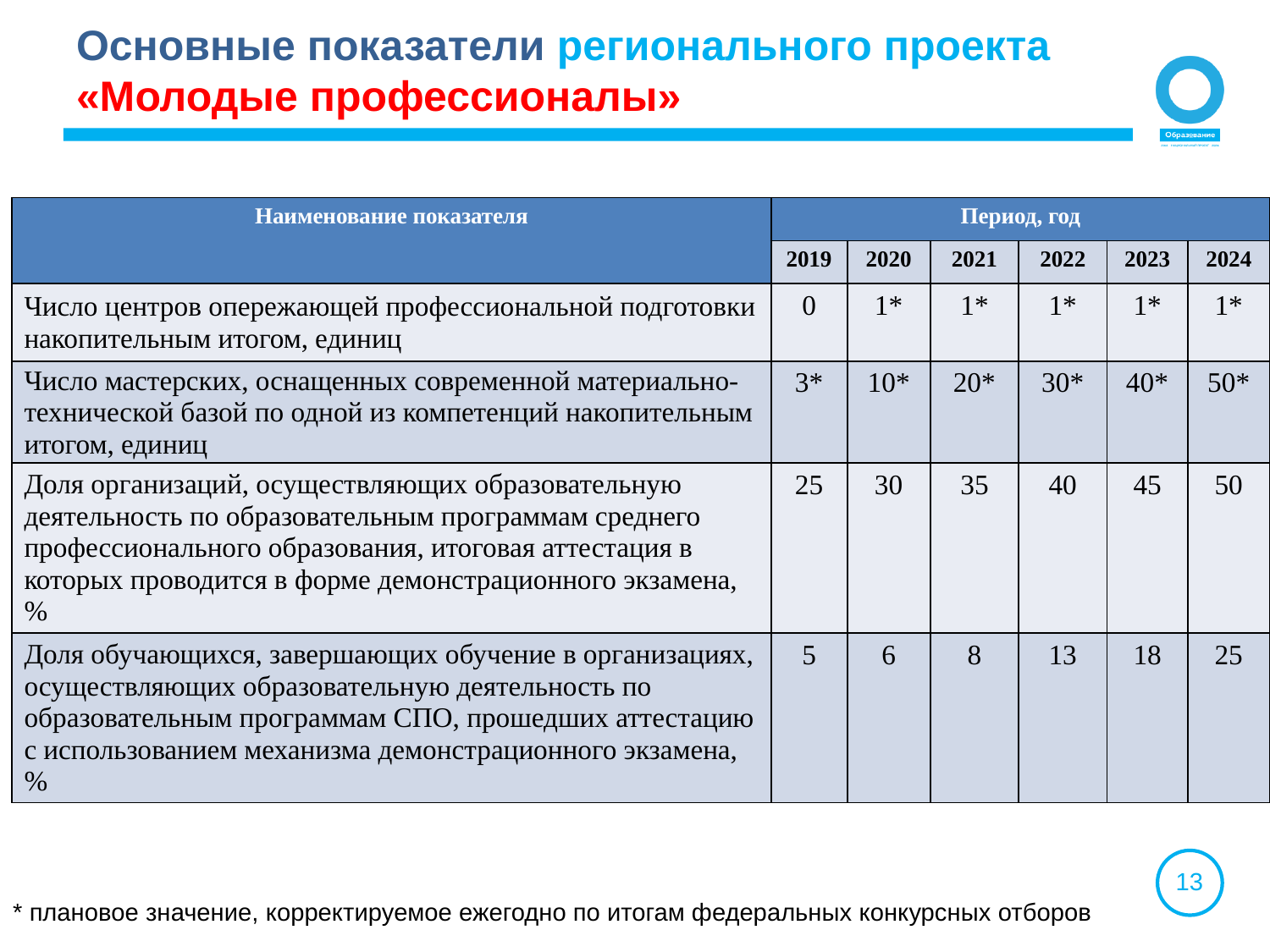

Основные показатели регионального проекта «Молодые профессионалы»

| Наименование показателя | Период, год |  |  |  |  |  |
| --- | --- | --- | --- | --- | --- | --- |
|  | 2019 | 2020 | 2021 | 2022 | 2023 | 2024 |
| Число центров опережающей профессиональной подготовки накопительным итогом, единиц | 0 | 1\* | 1\* | 1\* | 1\* | 1\* |
| Число мастерских, оснащенных современной материально-технической базой по одной из компетенций накопительным итогом, единиц | 3\* | 10\* | 20\* | 30\* | 40\* | 50\* |
| Доля организаций, осуществляющих образовательную деятельность по образовательным программам среднего профессионального образования, итоговая аттестация в которых проводится в форме демонстрационного экзамена, % | 25 | 30 | 35 | 40 | 45 | 50 |
| Доля обучающихся, завершающих обучение в организациях, осуществляющих образовательную деятельность по образовательным программам СПО, прошедших аттестацию с использованием механизма демонстрационного экзамена, % | 5 | 6 | 8 | 13 | 18 | 25 |

* плановое значение, корректируемое ежегодно по итогам федеральных конкурсных отборов